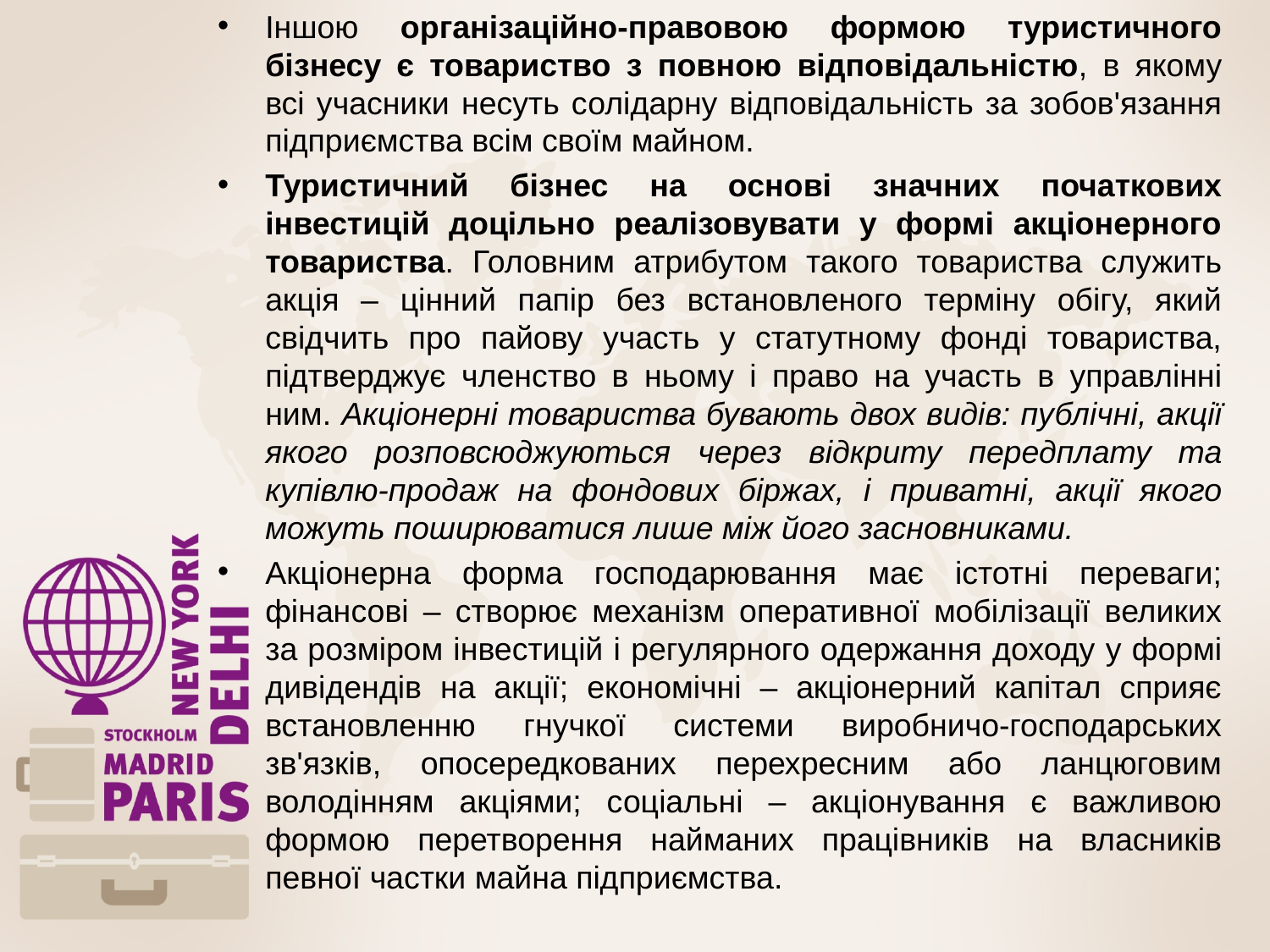

Іншою організаційно-правовою формою туристичного бізнесу є товариство з повною відповідальністю, в якому всі учасники несуть солідарну відповідальність за зобов'язання підприємства всім своїм майном.
Туристичний бізнес на основі значних початкових інвестицій доцільно реалізовувати у формі акціонерного товариства. Головним атрибутом такого товариства служить акція – цінний папір без встановленого терміну обігу, який свідчить про пайову участь у статутному фонді товариства, підтверджує членство в ньому і право на участь в управлінні ним. Акціонерні товариства бувають двох видів: публічні, акції якого розповсюджуються через відкриту передплату та купівлю-продаж на фондових біржах, і приватні, акції якого можуть поширюватися лише між його засновниками.
Акціонерна форма господарювання має істотні переваги; фінансові – створює механізм оперативної мобілізації великих за розміром інвестицій і регулярного одержання доходу у формі дивідендів на акції; економічні – акціонерний капітал сприяє встановленню гнучкої системи виробничо-господарських зв'язків, опосередкованих перехресним або ланцюговим володінням акціями; соціальні – акціонування є важливою формою перетворення найманих працівників на власників певної частки майна підприємства.